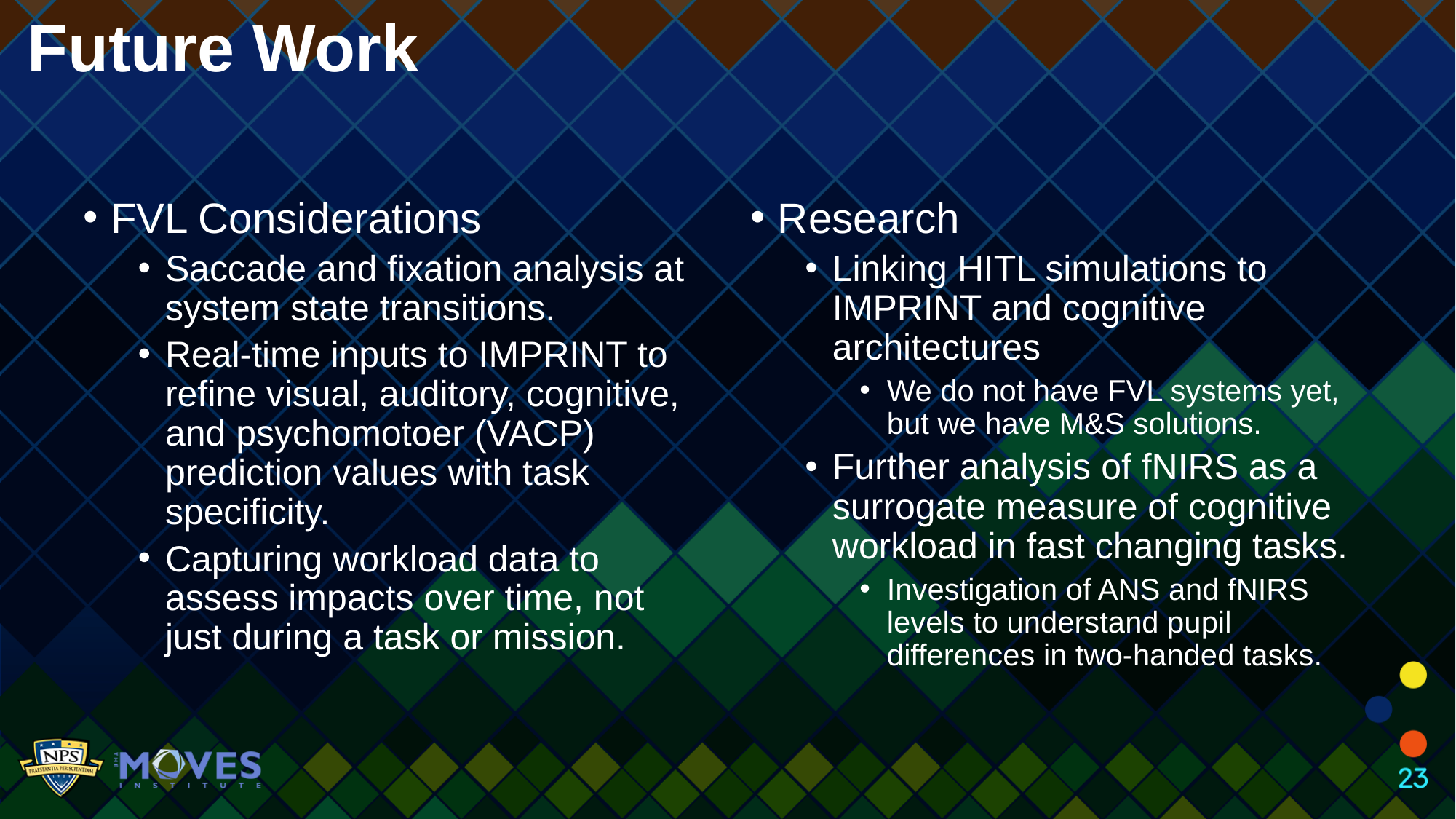

Future Work
FVL Considerations
Saccade and fixation analysis at system state transitions.
Real-time inputs to IMPRINT to refine visual, auditory, cognitive, and psychomotoer (VACP) prediction values with task specificity.
Capturing workload data to assess impacts over time, not just during a task or mission.

Research
Linking HITL simulations to IMPRINT and cognitive architectures
We do not have FVL systems yet, but we have M&S solutions.
Further analysis of fNIRS as a surrogate measure of cognitive workload in fast changing tasks.
Investigation of ANS and fNIRS levels to understand pupil differences in two-handed tasks.